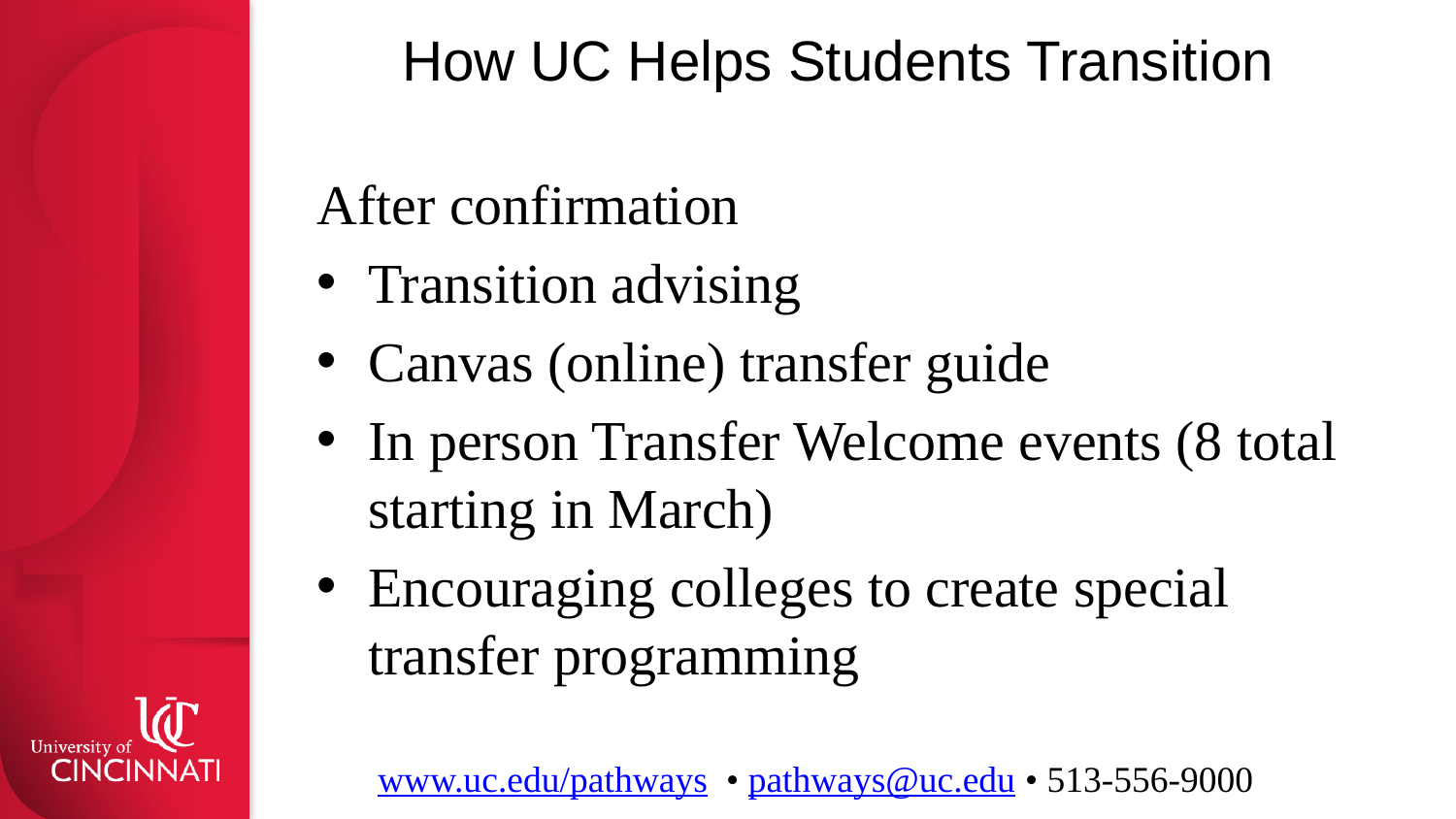

How UC Helps Students Transition
After confirmation
Transition advising
Canvas (online) transfer guide
In person Transfer Welcome events (8 total starting in March)
Encouraging colleges to create special transfer programming

www.uc.edu/pathways  • pathways@uc.edu • 513-556-9000